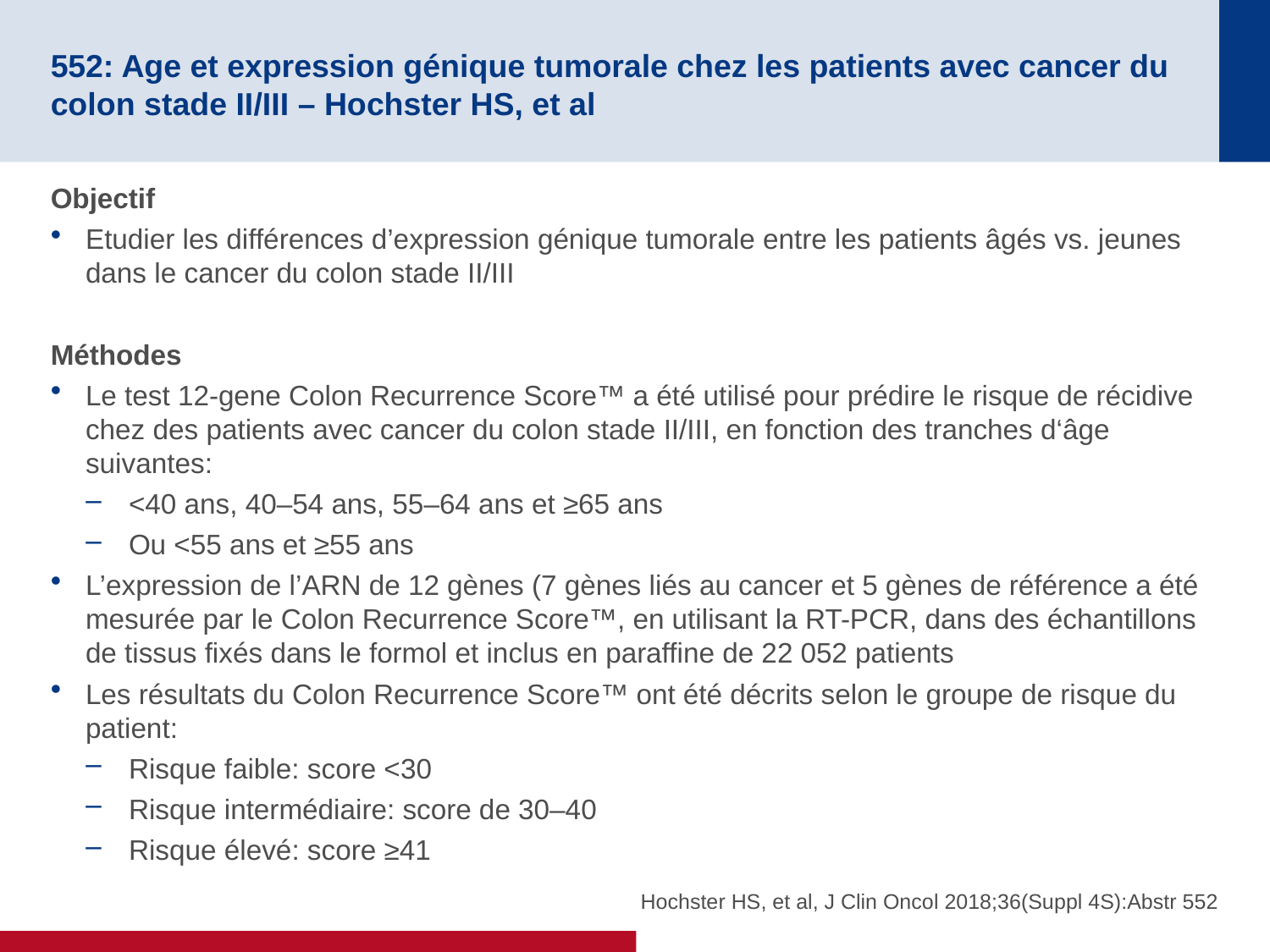

# 552: Age et expression génique tumorale chez les patients avec cancer du colon stade II/III – Hochster HS, et al
Objectif
Etudier les différences d’expression génique tumorale entre les patients âgés vs. jeunes dans le cancer du colon stade II/III

Méthodes
Le test 12-gene Colon Recurrence Score™ a été utilisé pour prédire le risque de récidive chez des patients avec cancer du colon stade II/III, en fonction des tranches d‘âge suivantes:
<40 ans, 40–54 ans, 55–64 ans et ≥65 ans
Ou <55 ans et ≥55 ans
L’expression de l’ARN de 12 gènes (7 gènes liés au cancer et 5 gènes de référence a été mesurée par le Colon Recurrence Score™, en utilisant la RT-PCR, dans des échantillons de tissus fixés dans le formol et inclus en paraffine de 22 052 patients
Les résultats du Colon Recurrence Score™ ont été décrits selon le groupe de risque du patient:
Risque faible: score <30
Risque intermédiaire: score de 30–40
Risque élevé: score ≥41
Hochster HS, et al, J Clin Oncol 2018;36(Suppl 4S):Abstr 552